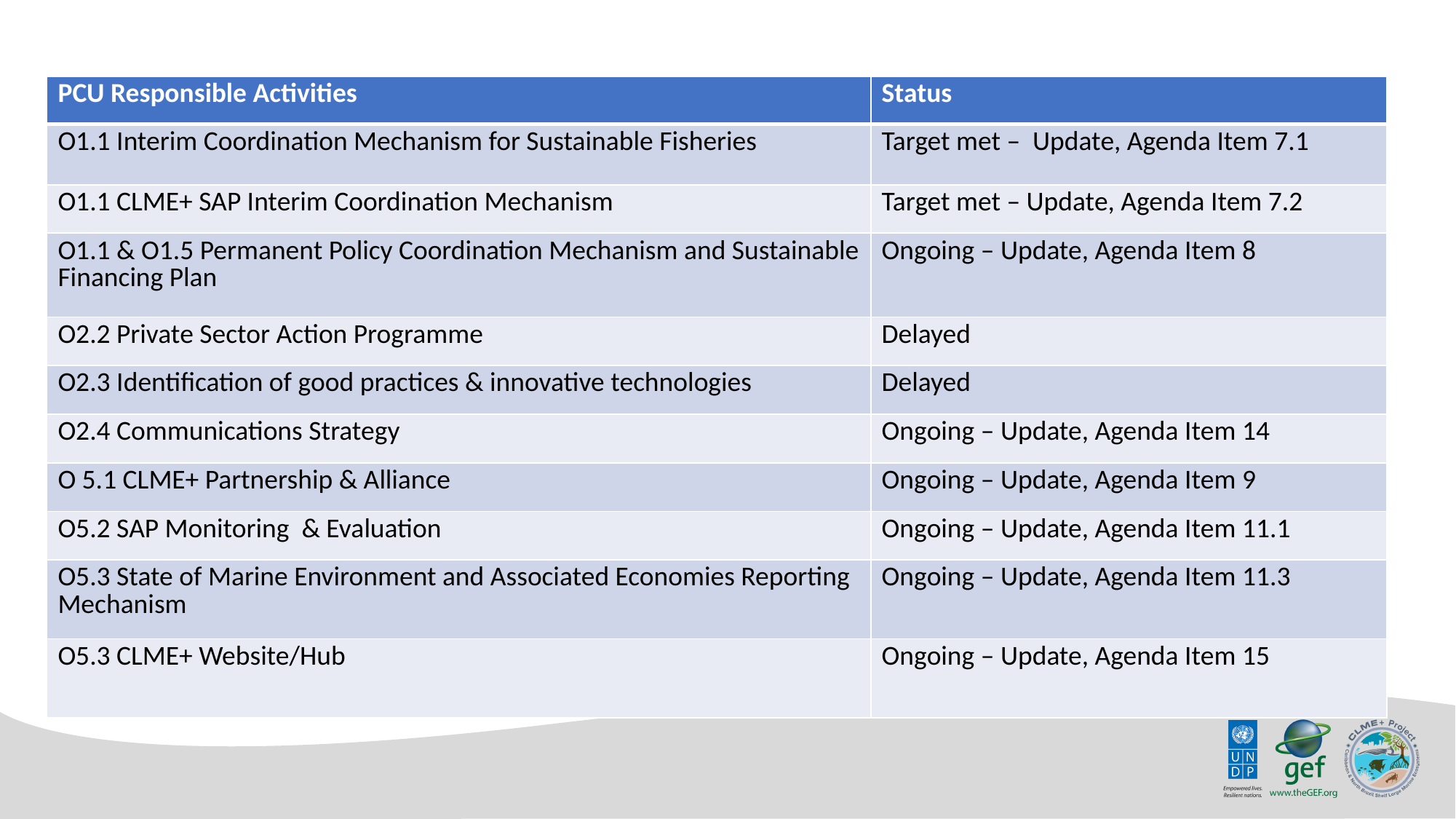

| PCU Responsible Activities | Status |
| --- | --- |
| O1.1 Interim Coordination Mechanism for Sustainable Fisheries | Target met – Update, Agenda Item 7.1 |
| O1.1 CLME+ SAP Interim Coordination Mechanism | Target met – Update, Agenda Item 7.2 |
| O1.1 & O1.5 Permanent Policy Coordination Mechanism and Sustainable Financing Plan | Ongoing – Update, Agenda Item 8 |
| O2.2 Private Sector Action Programme | Delayed |
| O2.3 Identification of good practices & innovative technologies | Delayed |
| O2.4 Communications Strategy | Ongoing – Update, Agenda Item 14 |
| O 5.1 CLME+ Partnership & Alliance | Ongoing – Update, Agenda Item 9 |
| O5.2 SAP Monitoring & Evaluation | Ongoing – Update, Agenda Item 11.1 |
| O5.3 State of Marine Environment and Associated Economies Reporting Mechanism | Ongoing – Update, Agenda Item 11.3 |
| O5.3 CLME+ Website/Hub | Ongoing – Update, Agenda Item 15 |